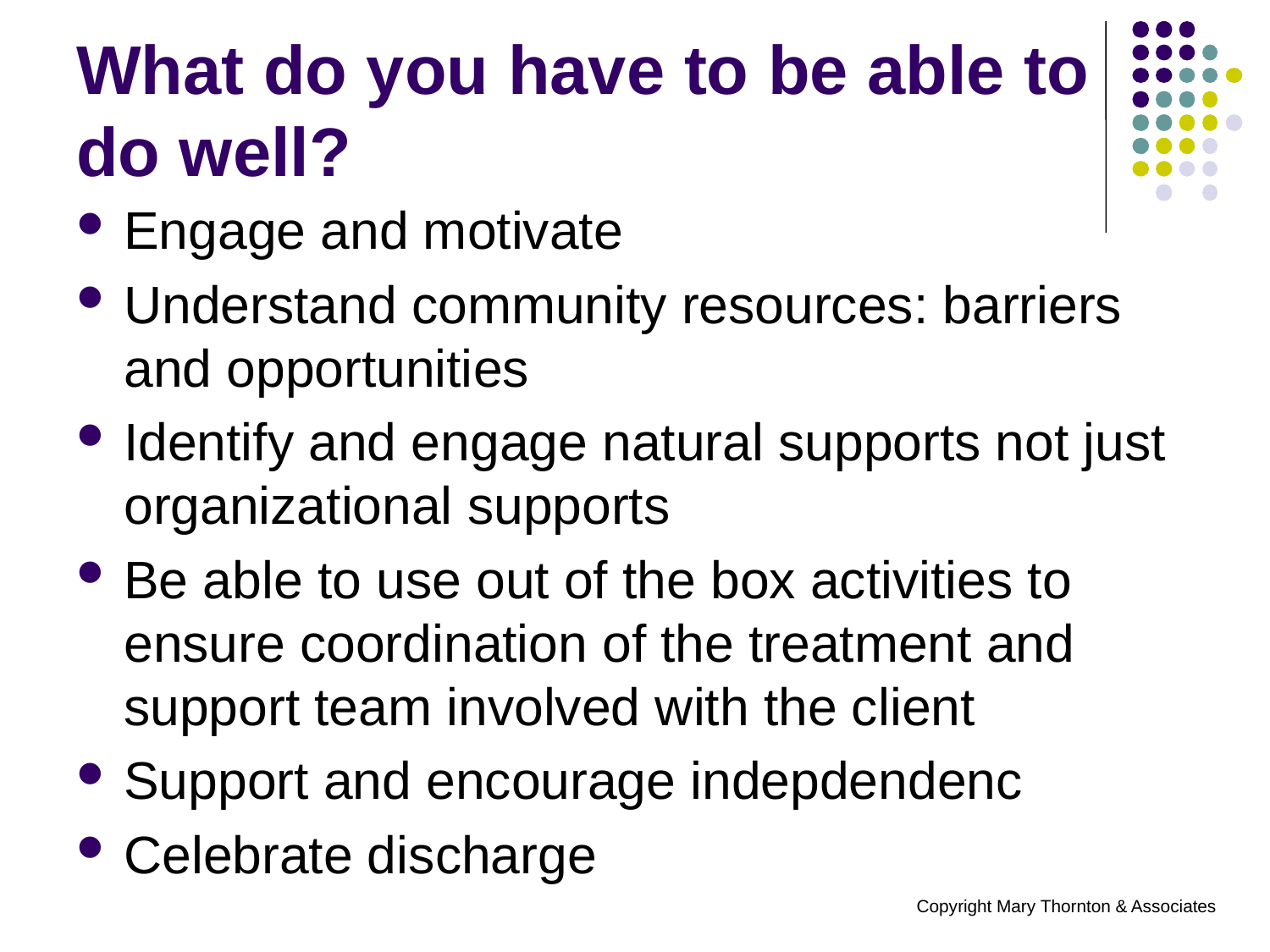

# What do you have to be able to do well?
Engage and motivate
Understand community resources: barriers and opportunities
Identify and engage natural supports not just organizational supports
Be able to use out of the box activities to ensure coordination of the treatment and support team involved with the client
Support and encourage indepdendenc
Celebrate discharge
Copyright Mary Thornton & Associates